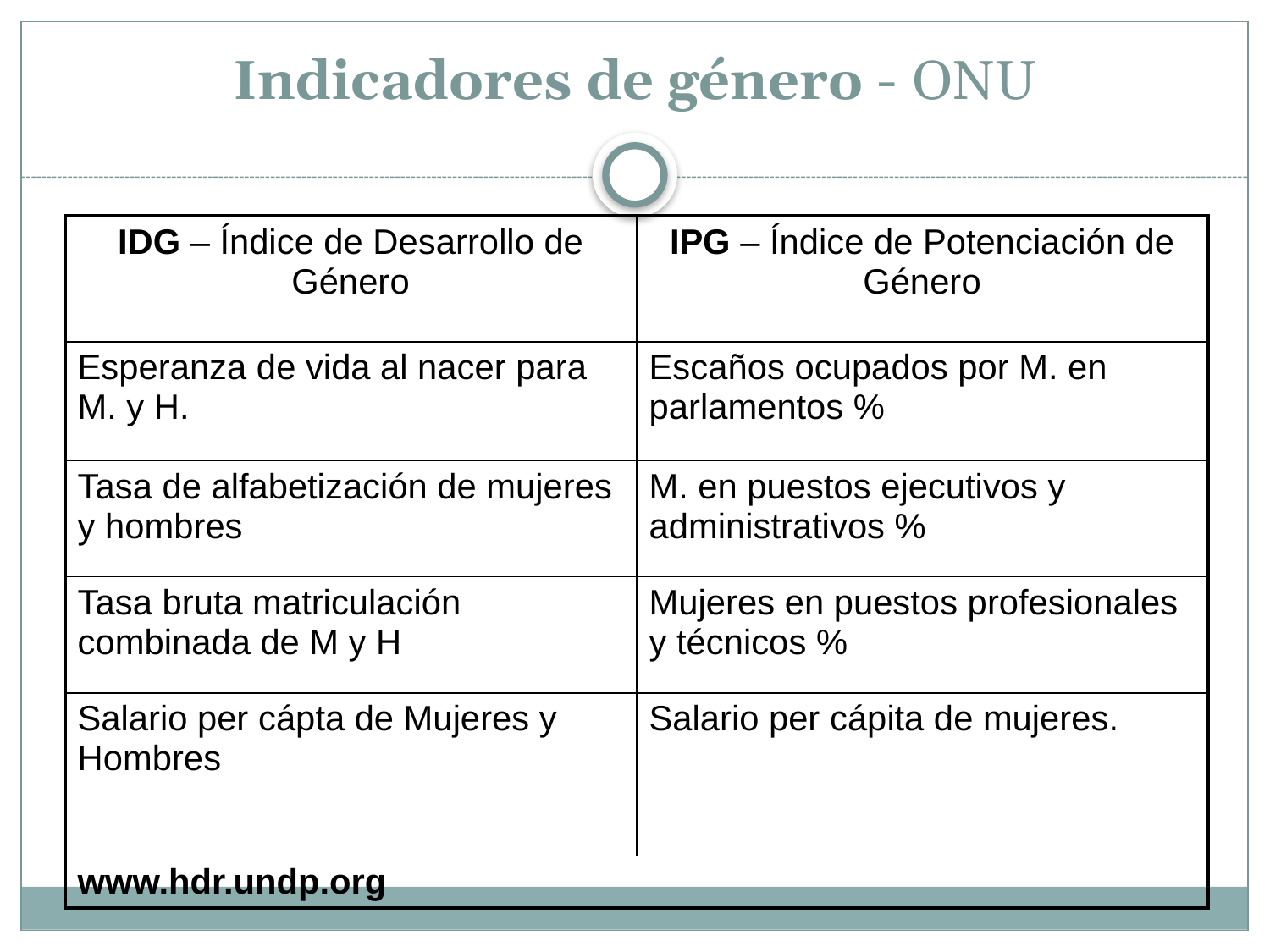

# Indicadores de género - ONU
| IDG – Índice de Desarrollo de Género | IPG – Índice de Potenciación de Género |
| --- | --- |
| Esperanza de vida al nacer para M. y H. | Escaños ocupados por M. en parlamentos % |
| Tasa de alfabetización de mujeres y hombres | M. en puestos ejecutivos y administrativos % |
| Tasa bruta matriculación combinada de M y H | Mujeres en puestos profesionales y técnicos % |
| Salario per cápta de Mujeres y Hombres | Salario per cápita de mujeres. |
| www.hdr.undp.org |  |